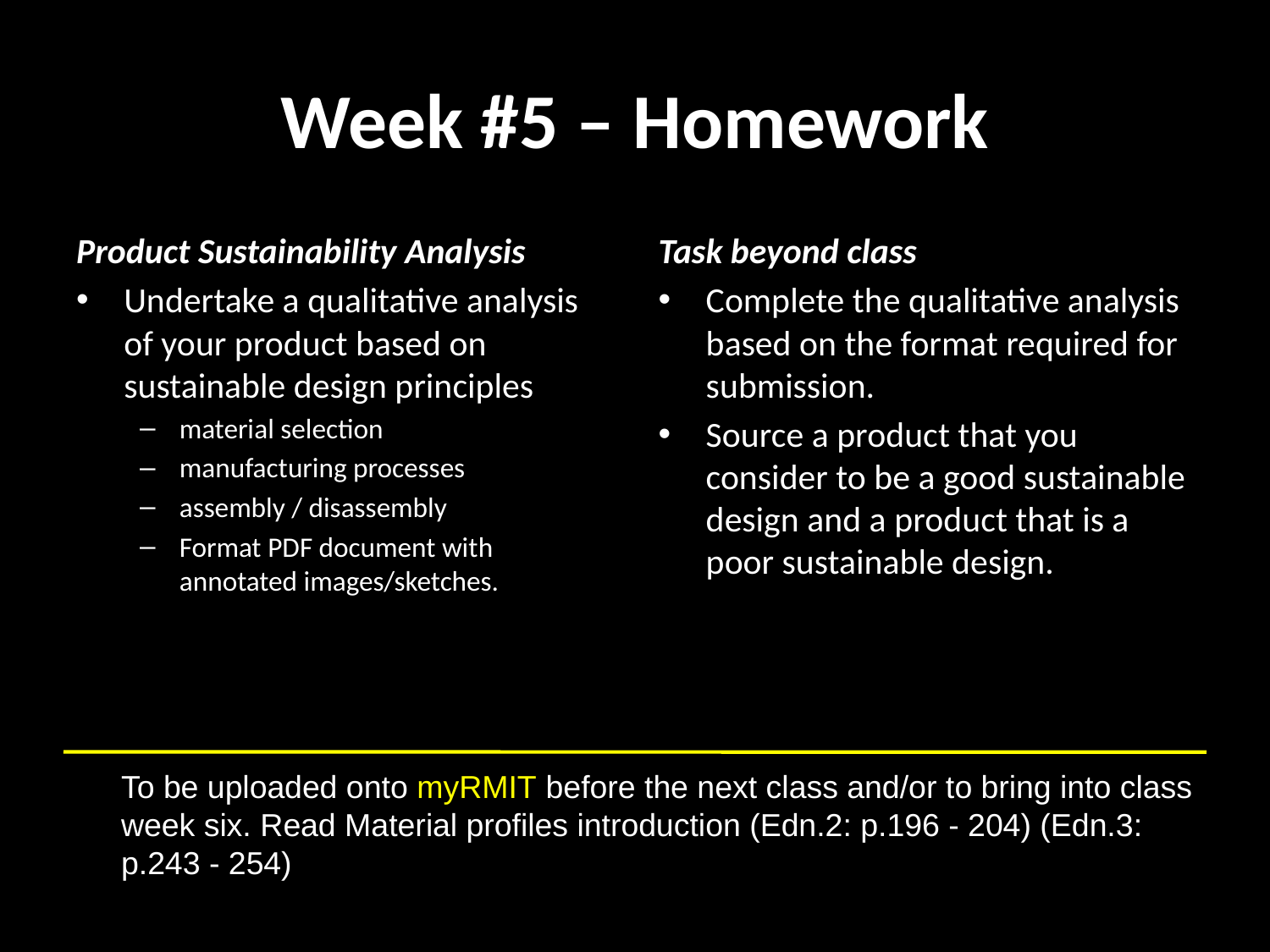

# Week #5 – Homework
Product Sustainability Analysis
Undertake a qualitative analysis of your product based on sustainable design principles
material selection
manufacturing processes
assembly / disassembly
Format PDF document with annotated images/sketches.
Task beyond class
Complete the qualitative analysis based on the format required for submission.
Source a product that you consider to be a good sustainable design and a product that is a poor sustainable design.
To be uploaded onto myRMIT before the next class and/or to bring into class week six. Read Material profiles introduction (Edn.2: p.196 - 204) (Edn.3: p.243 - 254)